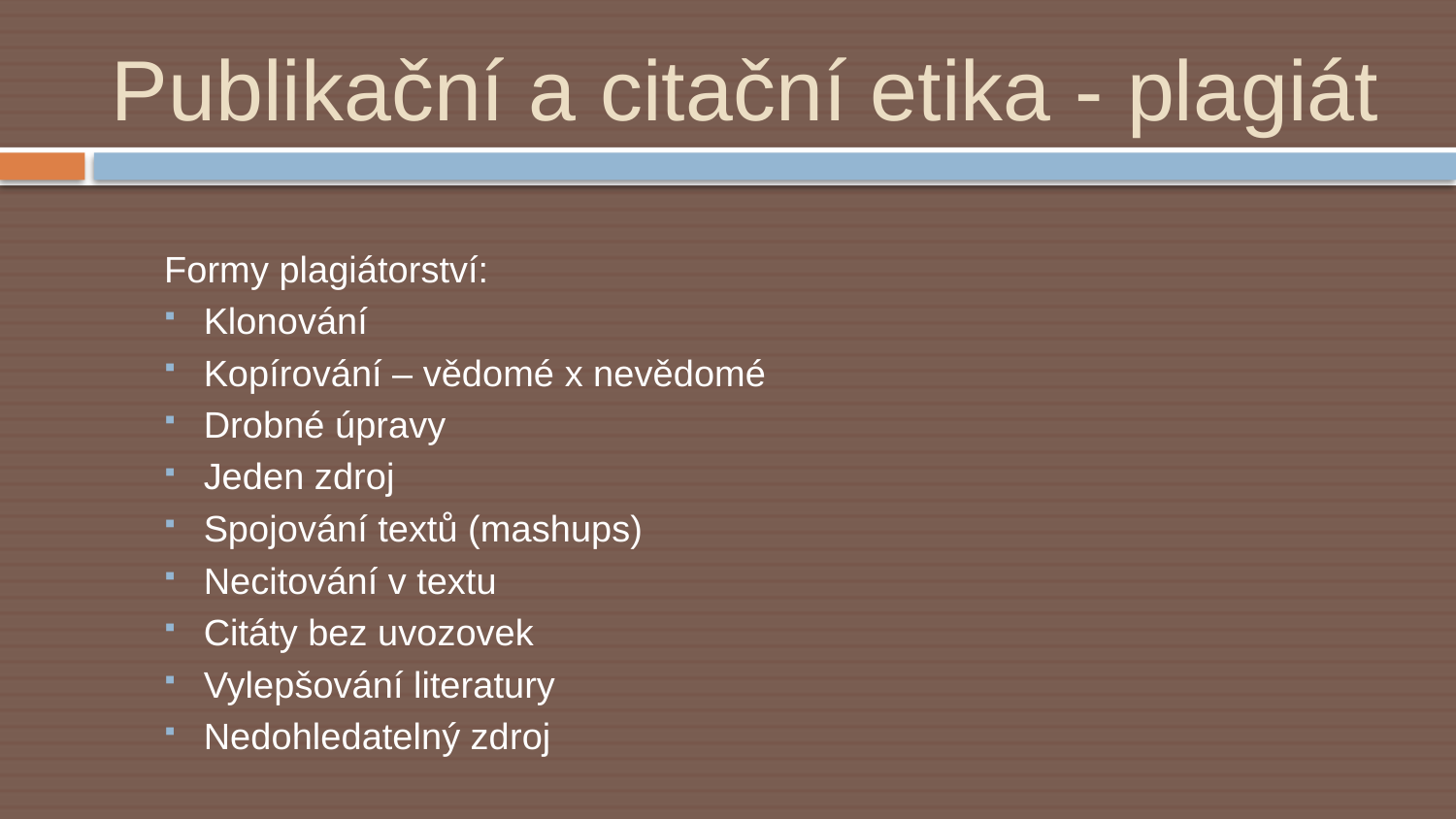

# Publikační a citační etika - plagiát
Formy plagiátorství:
Klonování
Kopírování – vědomé x nevědomé
Drobné úpravy
Jeden zdroj
Spojování textů (mashups)
Necitování v textu
Citáty bez uvozovek
Vylepšování literatury
Nedohledatelný zdroj